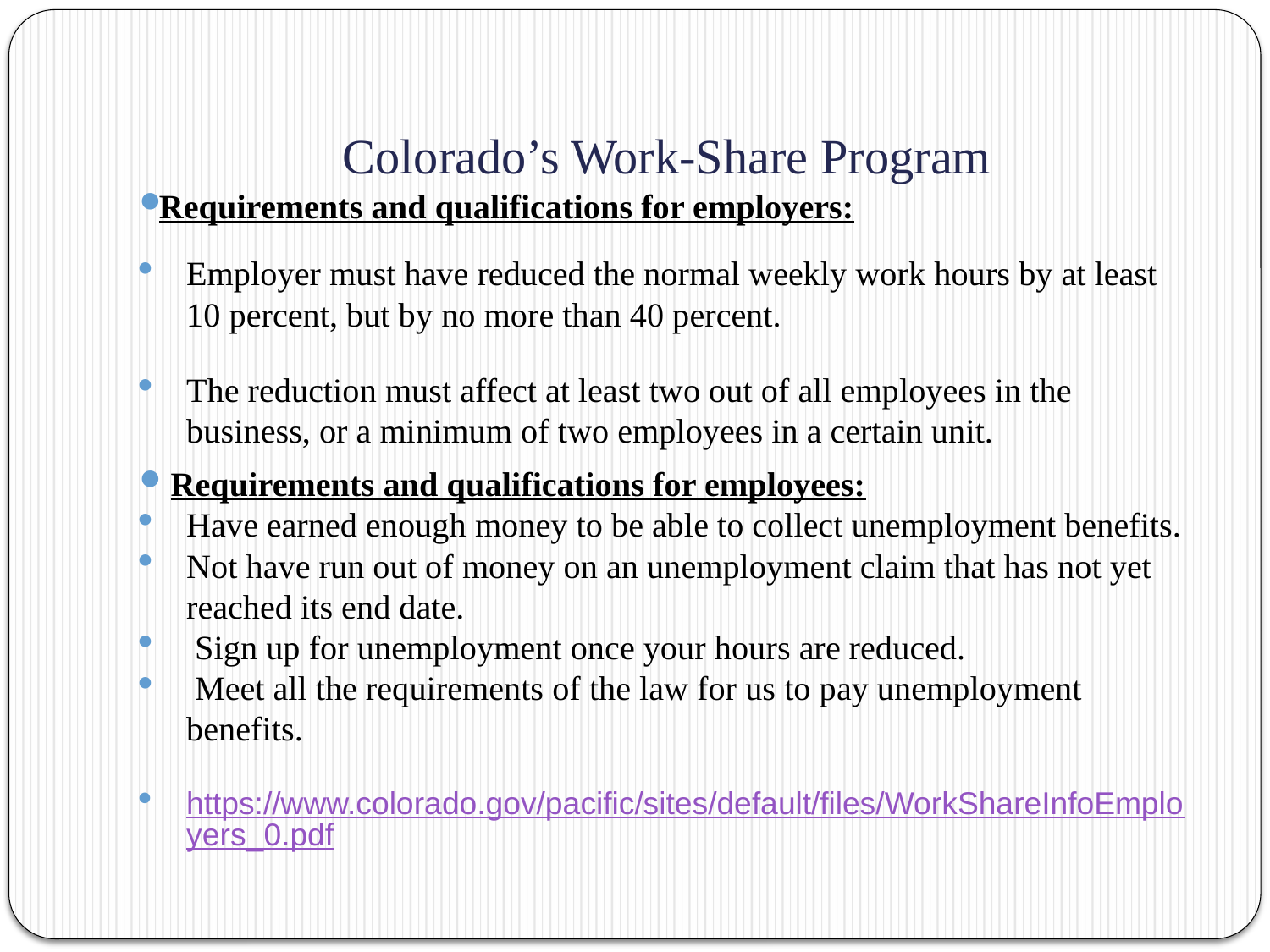

# Colorado’s Work-Share Program
Requirements and qualifications for employers:

Employer must have reduced the normal weekly work hours by at least 10 percent, but by no more than 40 percent.

The reduction must affect at least two out of all employees in the business, or a minimum of two employees in a certain unit.

Requirements and qualifications for employees:
Have earned enough money to be able to collect unemployment benefits.
Not have run out of money on an unemployment claim that has not yet reached its end date.
 Sign up for unemployment once your hours are reduced.
 Meet all the requirements of the law for us to pay unemployment benefits.

https://www.colorado.gov/pacific/sites/default/files/WorkShareInfoEmployers_0.pdf